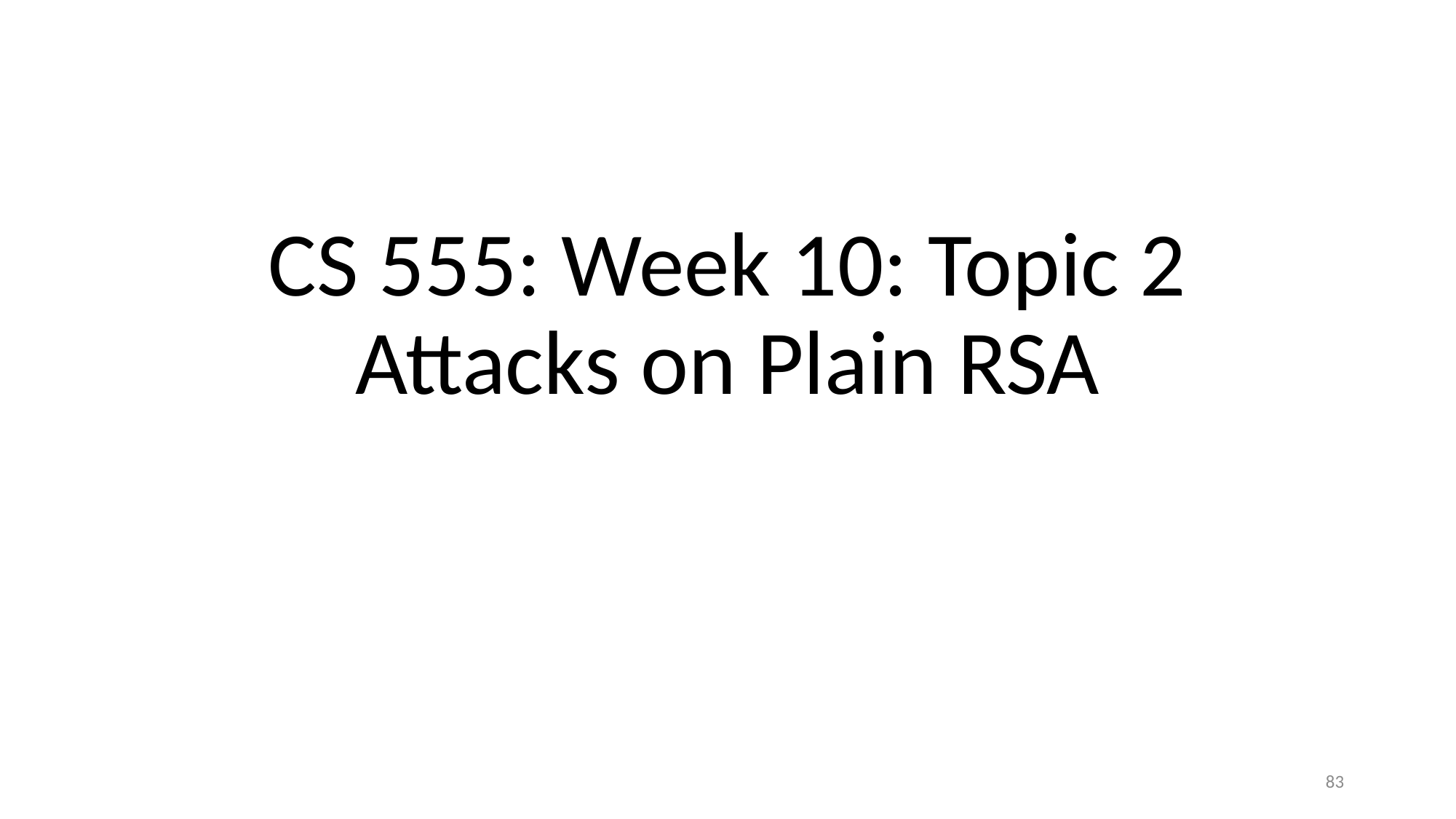

# CS 555: Week 10: Topic 2 Attacks on Plain RSA

83